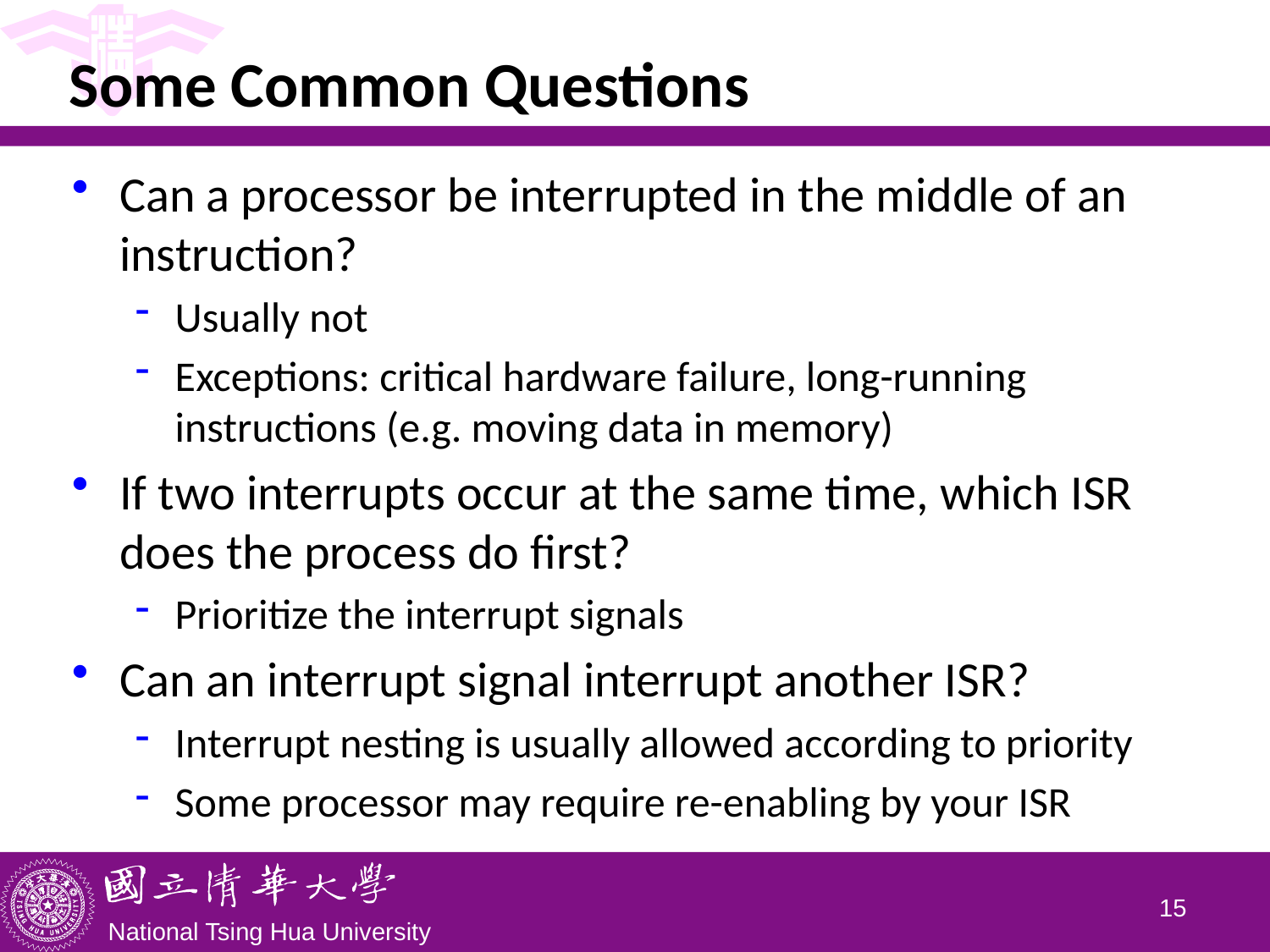

# Some Common Questions
Can a processor be interrupted in the middle of an instruction?
Usually not
Exceptions: critical hardware failure, long-running instructions (e.g. moving data in memory)
If two interrupts occur at the same time, which ISR does the process do first?
Prioritize the interrupt signals
Can an interrupt signal interrupt another ISR?
Interrupt nesting is usually allowed according to priority
Some processor may require re-enabling by your ISR
15